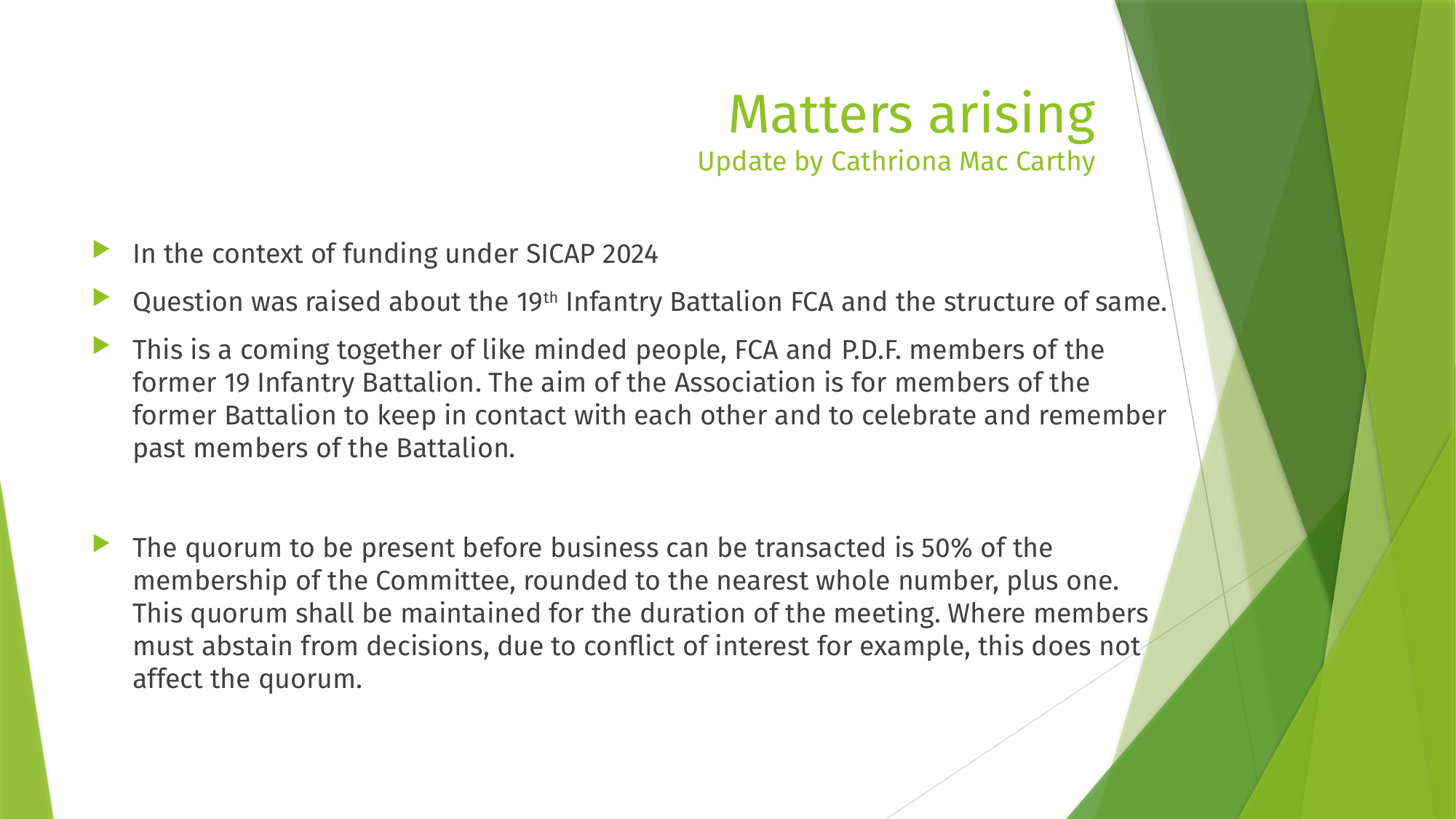

# Matters arising Update by Cathriona Mac Carthy
In the context of funding under SICAP 2024
Question was raised about the 19th Infantry Battalion FCA and the structure of same.
This is a coming together of like minded people, FCA and P.D.F. members of the former 19 Infantry Battalion. The aim of the Association is for members of the former Battalion to keep in contact with each other and to celebrate and remember past members of the Battalion.

The quorum to be present before business can be transacted is 50% of the membership of the Committee, rounded to the nearest whole number, plus one. This quorum shall be maintained for the duration of the meeting. Where members must abstain from decisions, due to conflict of interest for example, this does not affect the quorum.